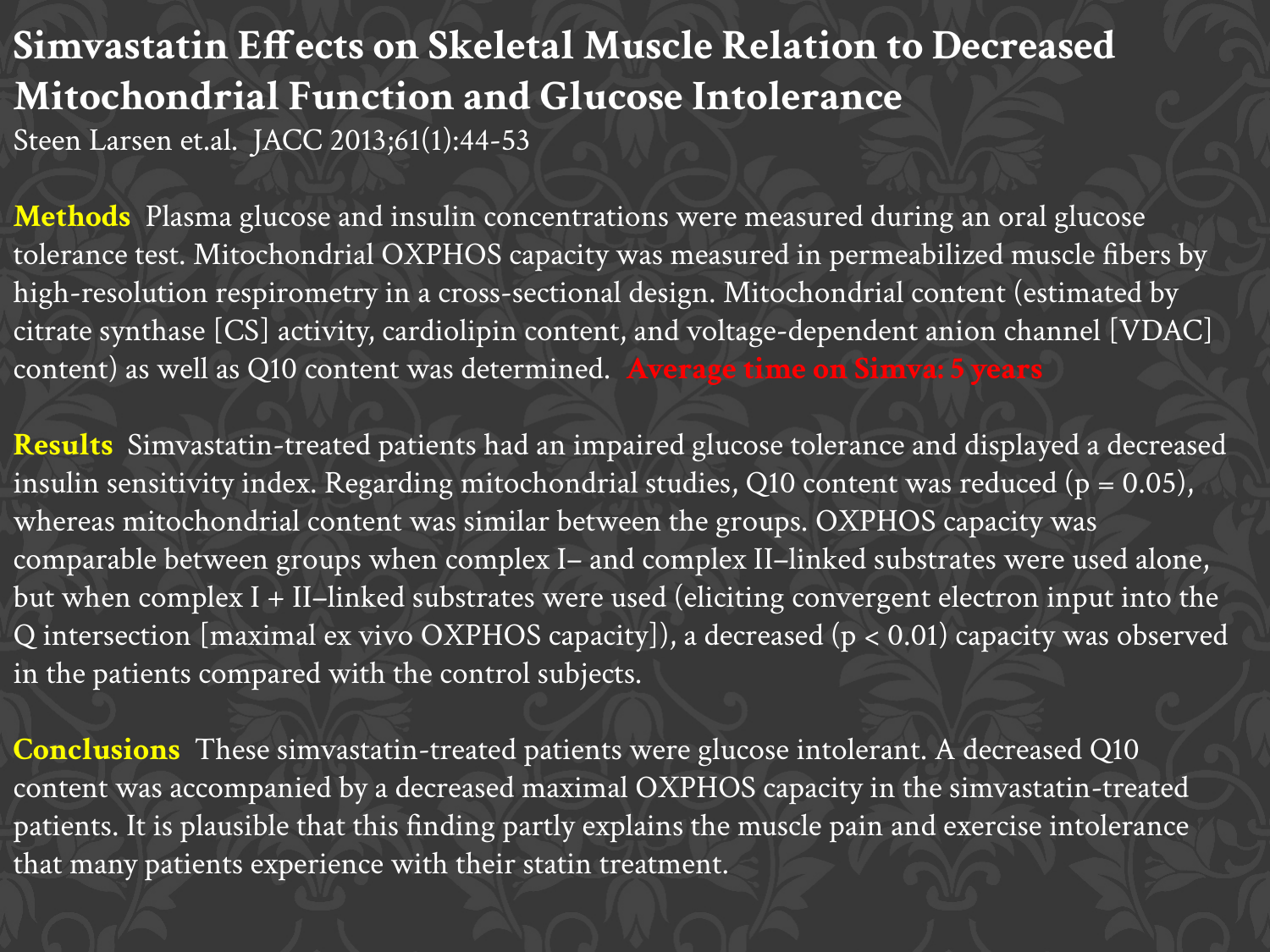

Simvastatin Effects on Skeletal Muscle Relation to Decreased Mitochondrial Function and Glucose Intolerance
Steen Larsen et.al.  JACC 2013;61(1):44-53

Methods  Plasma glucose and insulin concentrations were measured during an oral glucose tolerance test. Mitochondrial OXPHOS capacity was measured in permeabilized muscle fibers by high-resolution respirometry in a cross-sectional design. Mitochondrial content (estimated by citrate synthase [CS] activity, cardiolipin content, and voltage-dependent anion channel [VDAC] content) as well as Q10 content was determined.  Average time on Simva: 5 years

Results  Simvastatin-treated patients had an impaired glucose tolerance and displayed a decreased insulin sensitivity index. Regarding mitochondrial studies, Q10 content was reduced (p = 0.05), whereas mitochondrial content was similar between the groups. OXPHOS capacity was comparable between groups when complex I– and complex II–linked substrates were used alone, but when complex I + II–linked substrates were used (eliciting convergent electron input into the Q intersection [maximal ex vivo OXPHOS capacity]), a decreased (p < 0.01) capacity was observed in the patients compared with the control subjects.

Conclusions  These simvastatin-treated patients were glucose intolerant. A decreased Q10 content was accompanied by a decreased maximal OXPHOS capacity in the simvastatin-treated patients. It is plausible that this finding partly explains the muscle pain and exercise intolerance that many patients experience with their statin treatment.